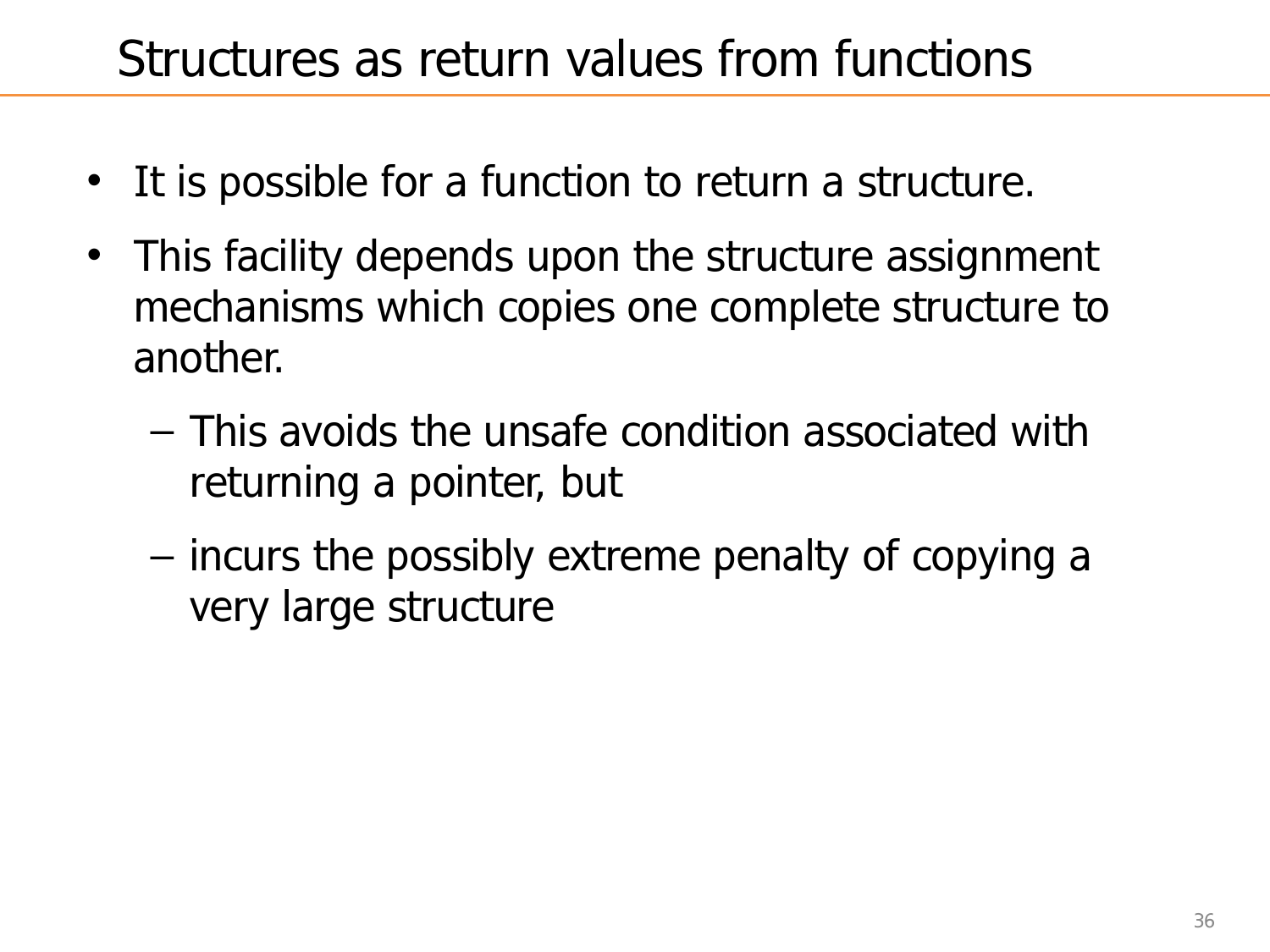

# Structures as return values from functions
It is possible for a function to return a structure.
This facility depends upon the structure assignment mechanisms which copies one complete structure to another.
This avoids the unsafe condition associated with returning a pointer, but
incurs the possibly extreme penalty of copying a very large structure

36